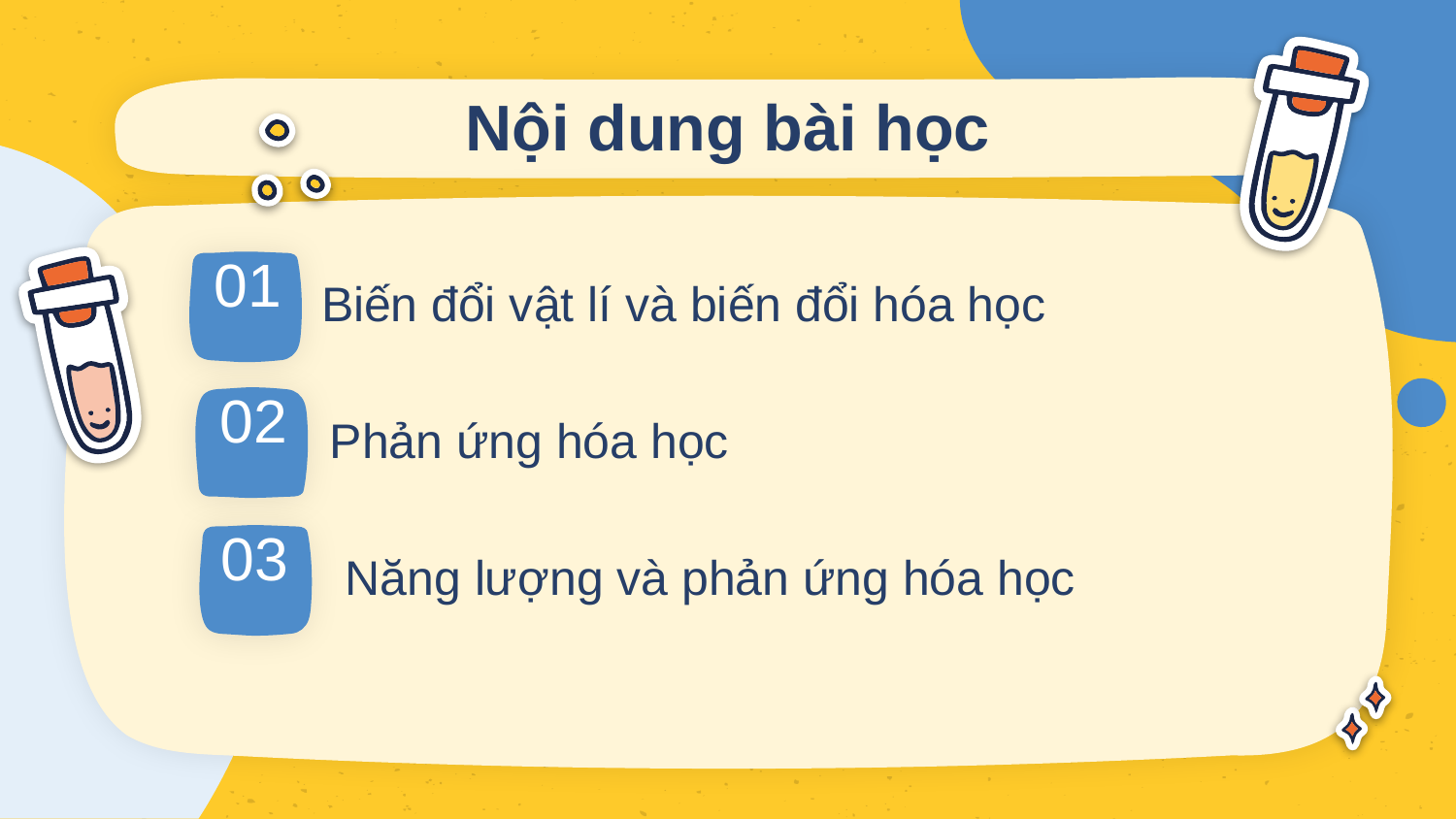

# Nội dung bài học

01

Biến đổi vật lí và biến đổi hóa học

02
Phản ứng hóa học

03
Năng lượng và phản ứng hóa học